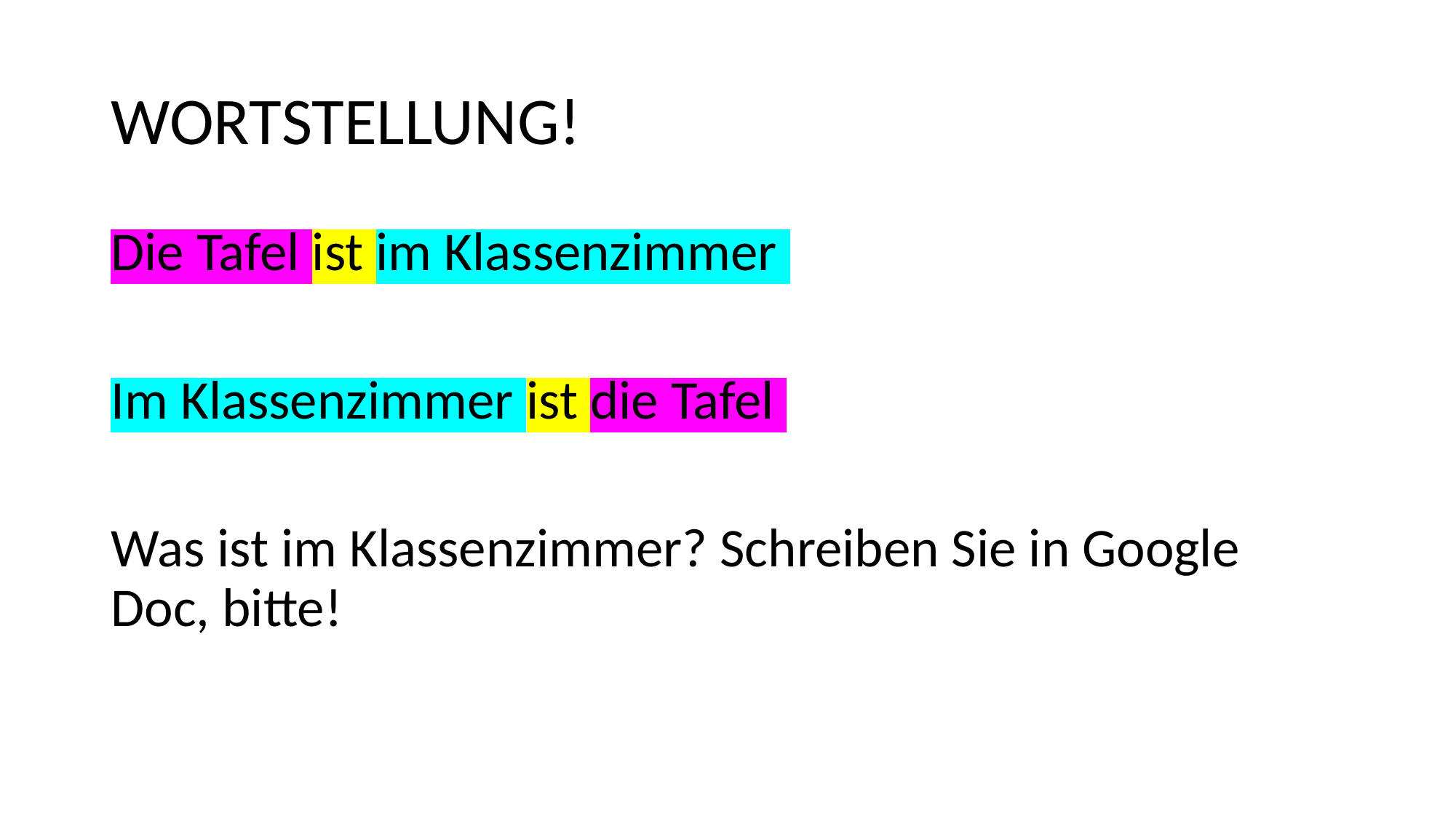

# WORTSTELLUNG!
Die Tafel ist im Klassenzimmer

Im Klassenzimmer ist die Tafel

Was ist im Klassenzimmer? Schreiben Sie in Google Doc, bitte!